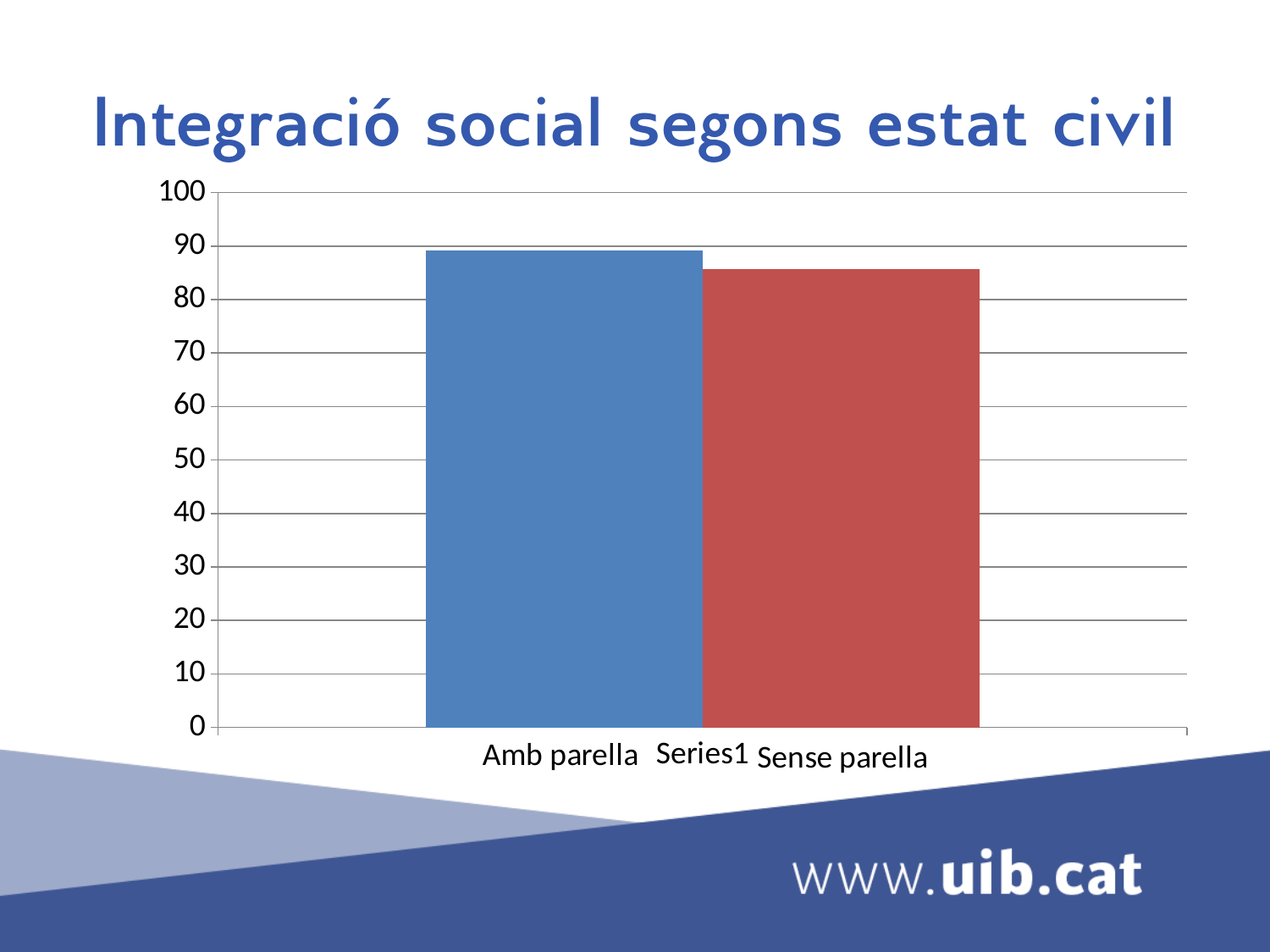

# Integració social segons estat civil

### Chart

| Category | Amb parella | Sense parella |
|---|---|---|
|  | 89.11 | 85.66 |